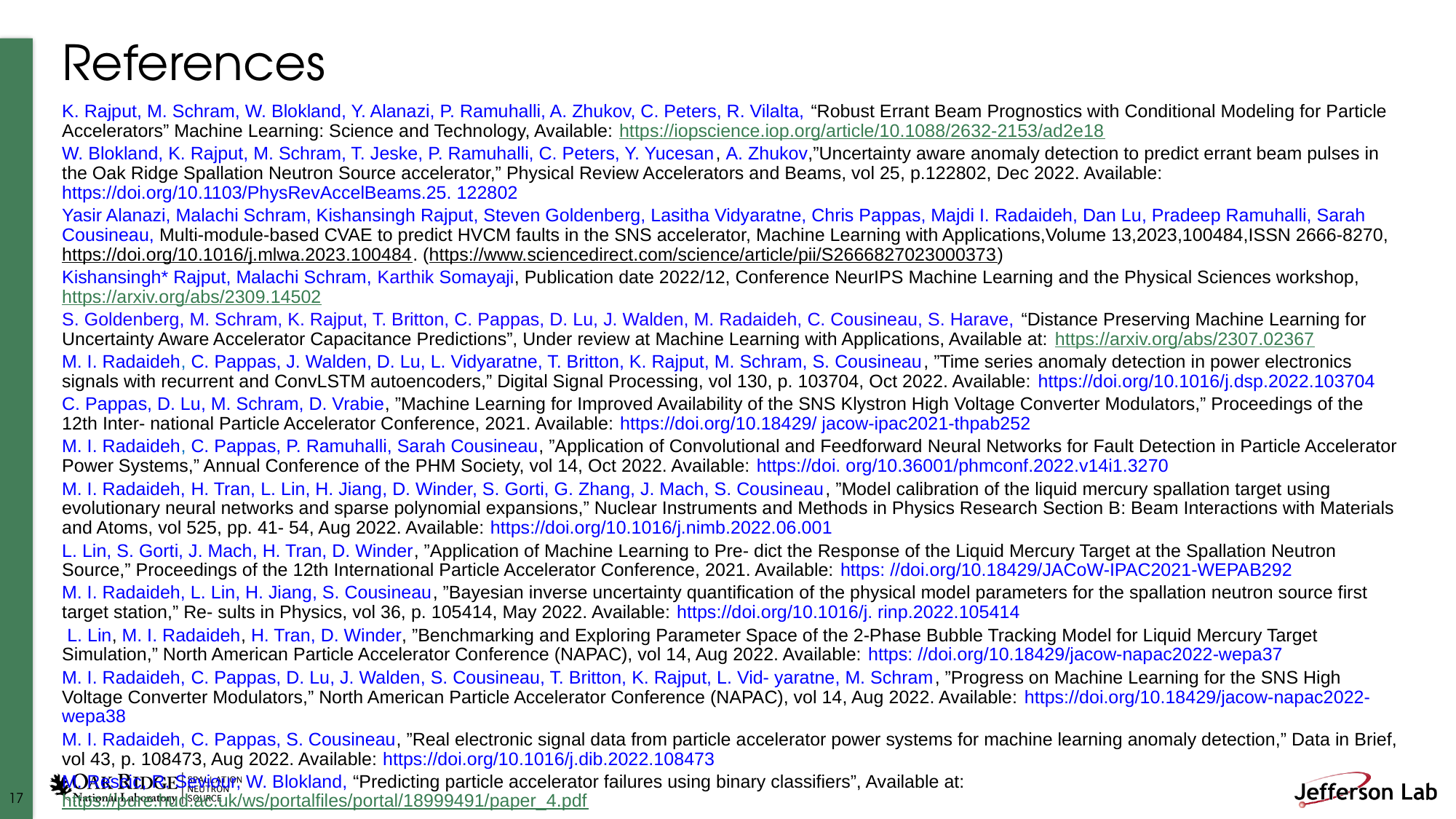

# References
K. Rajput, M. Schram, W. Blokland, Y. Alanazi, P. Ramuhalli, A. Zhukov, C. Peters, R. Vilalta, “Robust Errant Beam Prognostics with Conditional Modeling for Particle Accelerators” Machine Learning: Science and Technology, Available: https://iopscience.iop.org/article/10.1088/2632-2153/ad2e18
W. Blokland, K. Rajput, M. Schram, T. Jeske, P. Ramuhalli, C. Peters, Y. Yucesan, A. Zhukov,”Uncertainty aware anomaly detection to predict errant beam pulses in the Oak Ridge Spallation Neutron Source accelerator,” Physical Review Accelerators and Beams, vol 25, p.122802, Dec 2022. Available: https://doi.org/10.1103/PhysRevAccelBeams.25. 122802
Yasir Alanazi, Malachi Schram, Kishansingh Rajput, Steven Goldenberg, Lasitha Vidyaratne, Chris Pappas, Majdi I. Radaideh, Dan Lu, Pradeep Ramuhalli, Sarah Cousineau, Multi-module-based CVAE to predict HVCM faults in the SNS accelerator, Machine Learning with Applications,Volume 13,2023,100484,ISSN 2666-8270, https://doi.org/10.1016/j.mlwa.2023.100484. (https://www.sciencedirect.com/science/article/pii/S2666827023000373)
Kishansingh* Rajput, Malachi Schram, Karthik Somayaji, Publication date 2022/12, Conference NeurIPS Machine Learning and the Physical Sciences workshop, https://arxiv.org/abs/2309.14502
S. Goldenberg, M. Schram, K. Rajput, T. Britton, C. Pappas, D. Lu, J. Walden, M. Radaideh, C. Cousineau, S. Harave, “Distance Preserving Machine Learning for Uncertainty Aware Accelerator Capacitance Predictions”, Under review at Machine Learning with Applications, Available at: https://arxiv.org/abs/2307.02367
M. I. Radaideh, C. Pappas, J. Walden, D. Lu, L. Vidyaratne, T. Britton, K. Rajput, M. Schram, S. Cousineau, ”Time series anomaly detection in power electronics signals with recurrent and ConvLSTM autoencoders,” Digital Signal Processing, vol 130, p. 103704, Oct 2022. Available: https://doi.org/10.1016/j.dsp.2022.103704
C. Pappas, D. Lu, M. Schram, D. Vrabie, ”Machine Learning for Improved Availability of the SNS Klystron High Voltage Converter Modulators,” Proceedings of the 12th Inter- national Particle Accelerator Conference, 2021. Available: https://doi.org/10.18429/ jacow-ipac2021-thpab252
M. I. Radaideh, C. Pappas, P. Ramuhalli, Sarah Cousineau, ”Application of Convolutional and Feedforward Neural Networks for Fault Detection in Particle Accelerator Power Systems,” Annual Conference of the PHM Society, vol 14, Oct 2022. Available: https://doi. org/10.36001/phmconf.2022.v14i1.3270
M. I. Radaideh, H. Tran, L. Lin, H. Jiang, D. Winder, S. Gorti, G. Zhang, J. Mach, S. Cousineau, ”Model calibration of the liquid mercury spallation target using evolutionary neural networks and sparse polynomial expansions,” Nuclear Instruments and Methods in Physics Research Section B: Beam Interactions with Materials and Atoms, vol 525, pp. 41- 54, Aug 2022. Available: https://doi.org/10.1016/j.nimb.2022.06.001
L. Lin, S. Gorti, J. Mach, H. Tran, D. Winder, ”Application of Machine Learning to Pre- dict the Response of the Liquid Mercury Target at the Spallation Neutron Source,” Proceedings of the 12th International Particle Accelerator Conference, 2021. Available: https: //doi.org/10.18429/JACoW-IPAC2021-WEPAB292
M. I. Radaideh, L. Lin, H. Jiang, S. Cousineau, ”Bayesian inverse uncertainty quantification of the physical model parameters for the spallation neutron source first target station,” Re- sults in Physics, vol 36, p. 105414, May 2022. Available: https://doi.org/10.1016/j. rinp.2022.105414
 L. Lin, M. I. Radaideh, H. Tran, D. Winder, ”Benchmarking and Exploring Parameter Space of the 2-Phase Bubble Tracking Model for Liquid Mercury Target Simulation,” North American Particle Accelerator Conference (NAPAC), vol 14, Aug 2022. Available: https: //doi.org/10.18429/jacow-napac2022-wepa37
M. I. Radaideh, C. Pappas, D. Lu, J. Walden, S. Cousineau, T. Britton, K. Rajput, L. Vid- yaratne, M. Schram, ”Progress on Machine Learning for the SNS High Voltage Converter Modulators,” North American Particle Accelerator Conference (NAPAC), vol 14, Aug 2022. Available: https://doi.org/10.18429/jacow-napac2022-wepa38
M. I. Radaideh, C. Pappas, S. Cousineau, ”Real electronic signal data from particle accelerator power systems for machine learning anomaly detection,” Data in Brief, vol 43, p. 108473, Aug 2022. Available: https://doi.org/10.1016/j.dib.2022.108473
M. Rescic, R. Seviour, W. Blokland, “Predicting particle accelerator failures using binary classifiers”, Available at: https://pure.hud.ac.uk/ws/portalfiles/portal/18999491/paper_4.pdf